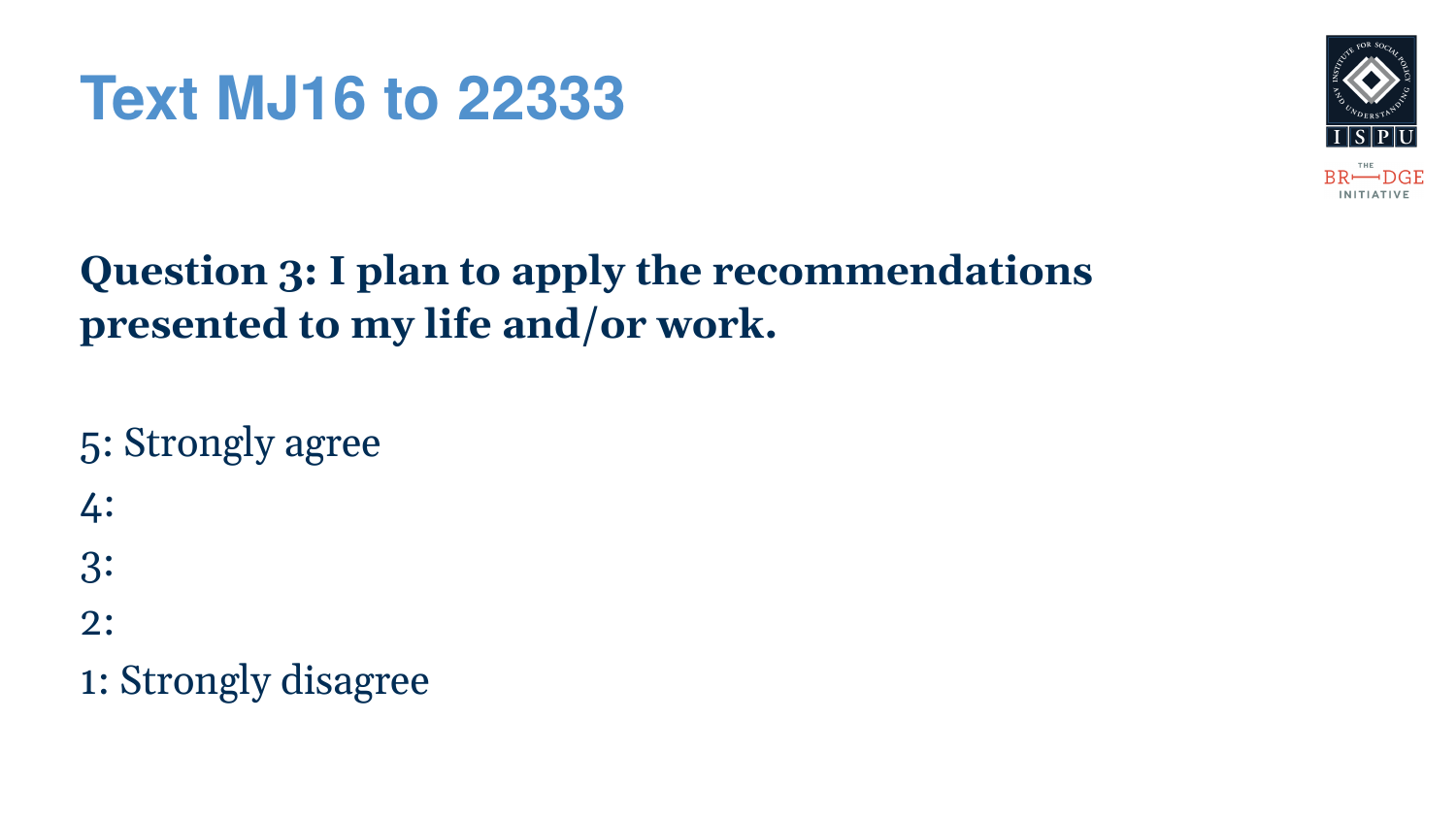

# Text MJ16 to 22333
Question 3: I plan to apply the recommendations presented to my life and/or work.

5: Strongly agree
4:
3:
2:
1: Strongly disagree